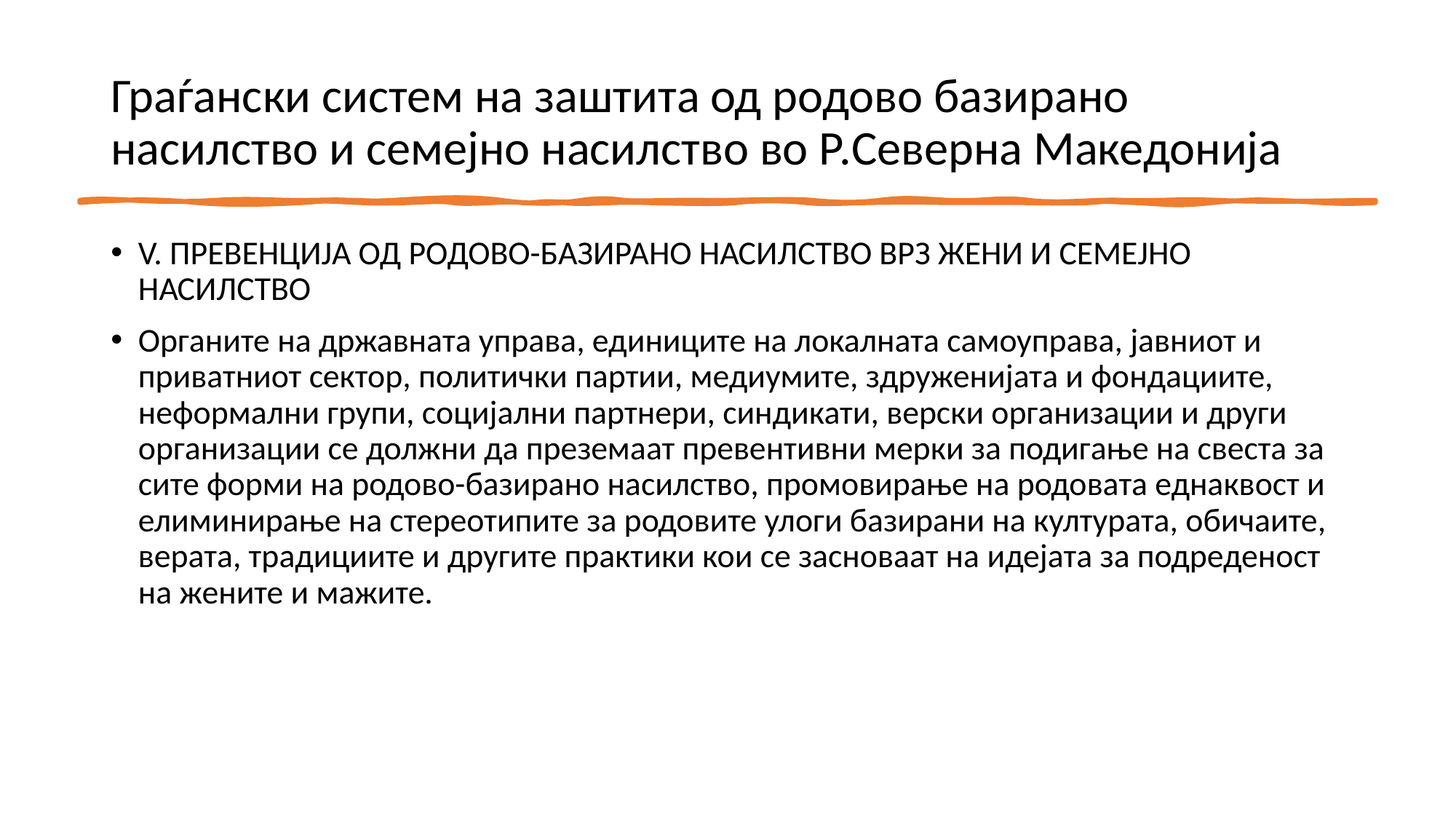

# Граѓански систем на заштита од родово базирано насилство и семејно насилство во Р.Северна Македонија

V. ПРЕВЕНЦИЈА ОД РОДОВО-БАЗИРАНО НАСИЛСТВО ВРЗ ЖЕНИ И СЕМЕЈНО НАСИЛСТВО
Oрганите на државната управа, единиците на локалната самоуправа, јавниот и приватниот сектор, политички партии, медиумите, здруженијата и фондациите, неформални групи, социјални партнери, синдикати, верски организации и други организации се должни да преземаат превентивни мерки за подигање на свеста за сите форми на родово-базирано насилство, промовирање на родовата еднаквост и елиминирање на стереотипите за родовите улоги базирани на културата, обичаите, верата, традициите и другите практики кои се засноваат на идејата за подреденост на жените и мажите.